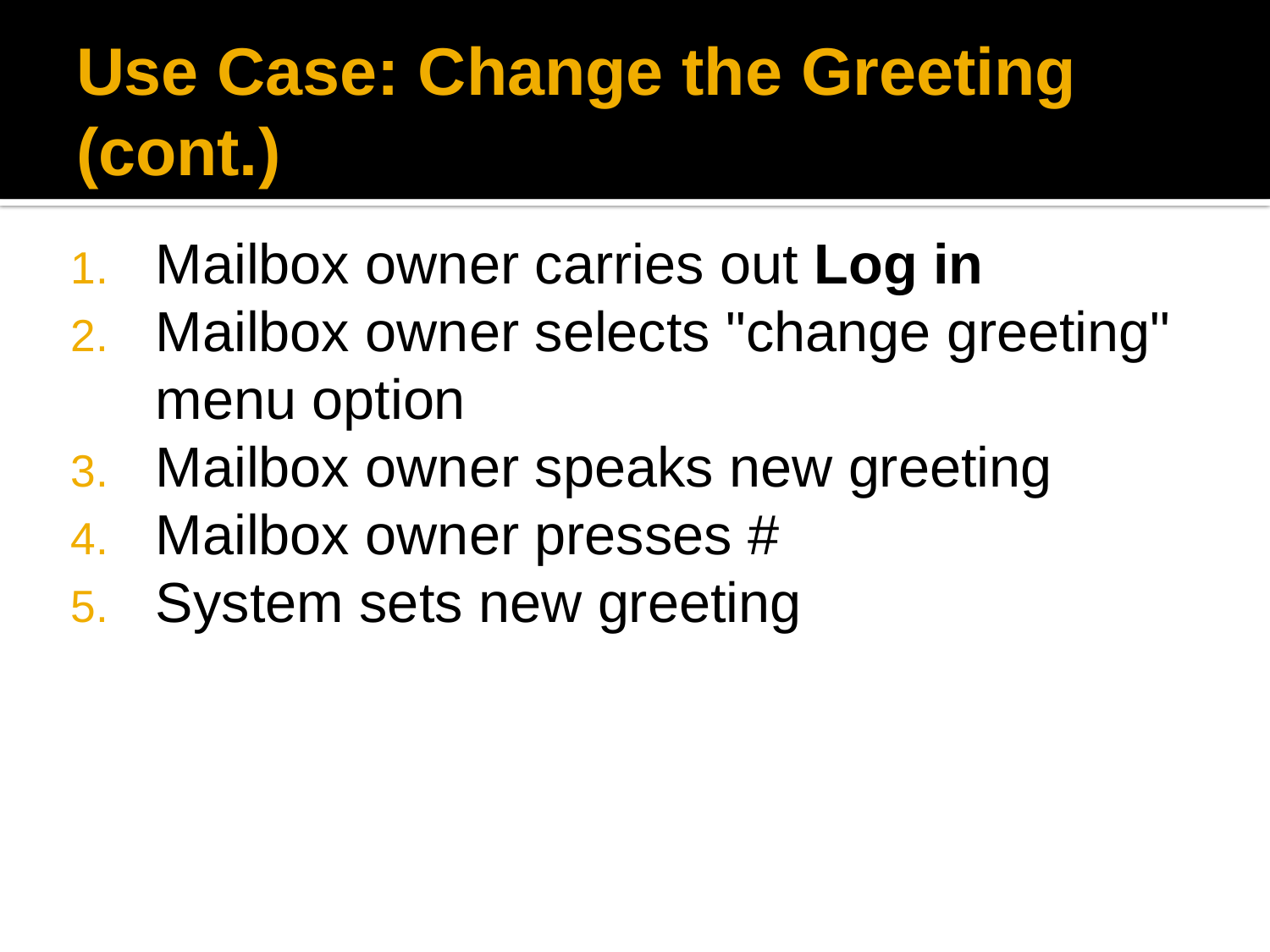

# Use Case: Change the Greeting (cont.)
Mailbox owner carries out Log in
Mailbox owner selects "change greeting" menu option
Mailbox owner speaks new greeting
Mailbox owner presses #
System sets new greeting